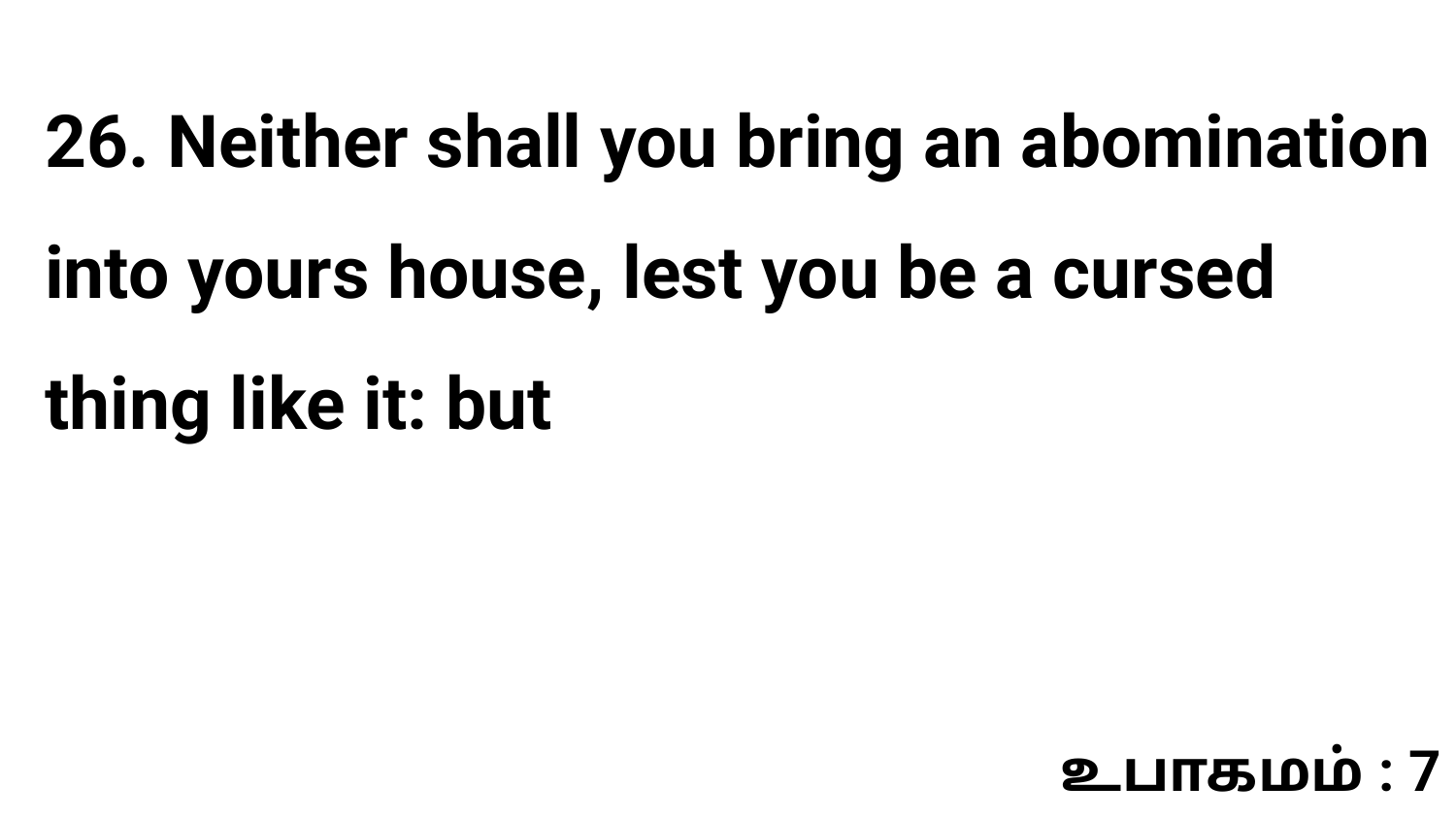

26. Neither shall you bring an abomination into yours house, lest you be a cursed thing like it: but
உபாகமம் : 7